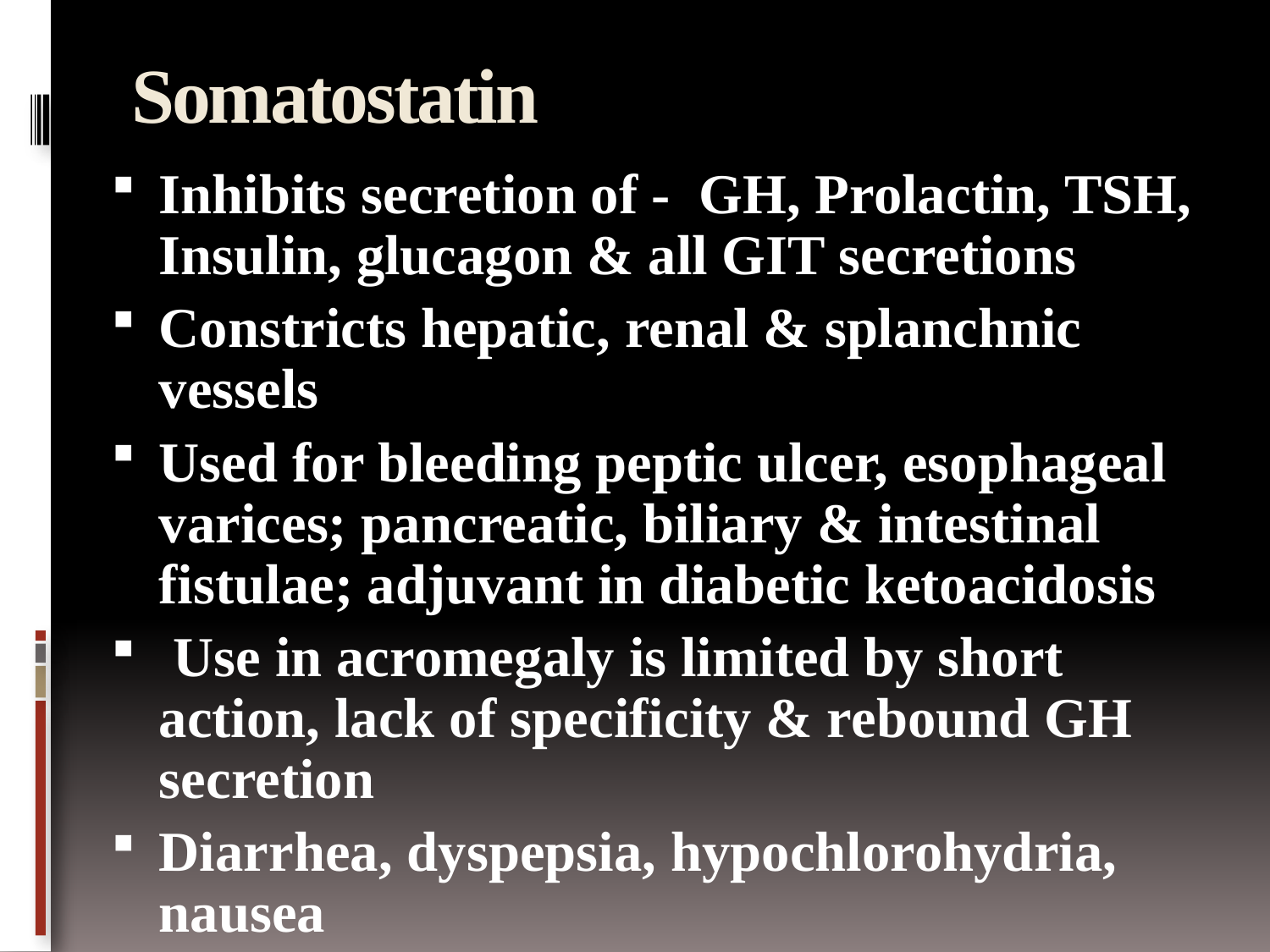

# Somatostatin
Inhibits secretion of -  GH, Prolactin, TSH, Insulin, glucagon & all GIT secretions
Constricts hepatic, renal & splanchnic vessels
Used for bleeding peptic ulcer, esophageal varices; pancreatic, biliary & intestinal fistulae; adjuvant in diabetic ketoacidosis
 Use in acromegaly is limited by short action, lack of specificity & rebound GH secretion
Diarrhea, dyspepsia, hypochlorohydria, nausea